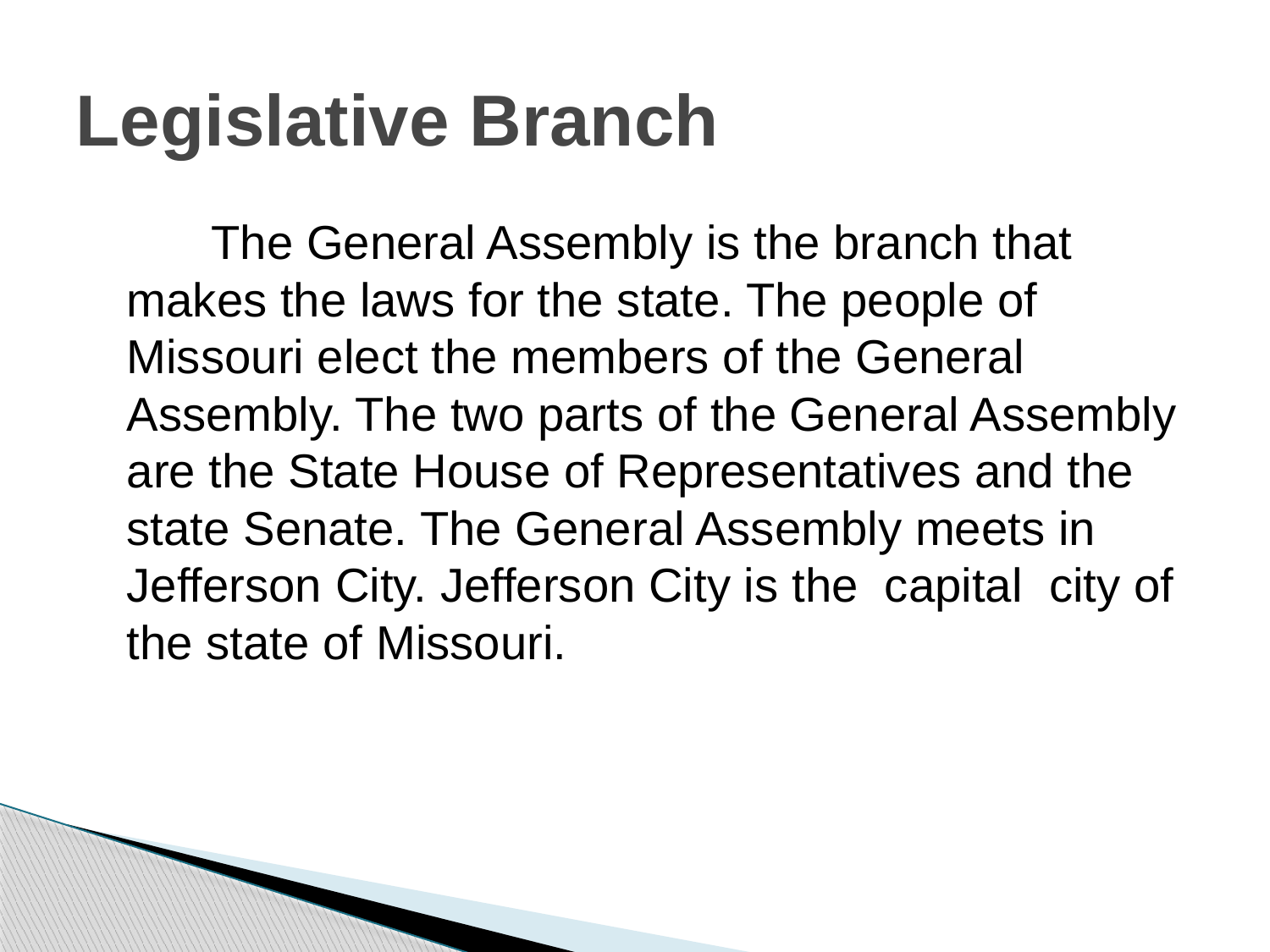

# Legislative Branch
         The General Assembly is the branch that makes the laws for the state. The people of Missouri elect the members of the General Assembly. The two parts of the General Assembly are the State House of Representatives and the state Senate. The General Assembly meets in Jefferson City. Jefferson City is the  capital  city of the state of Missouri.